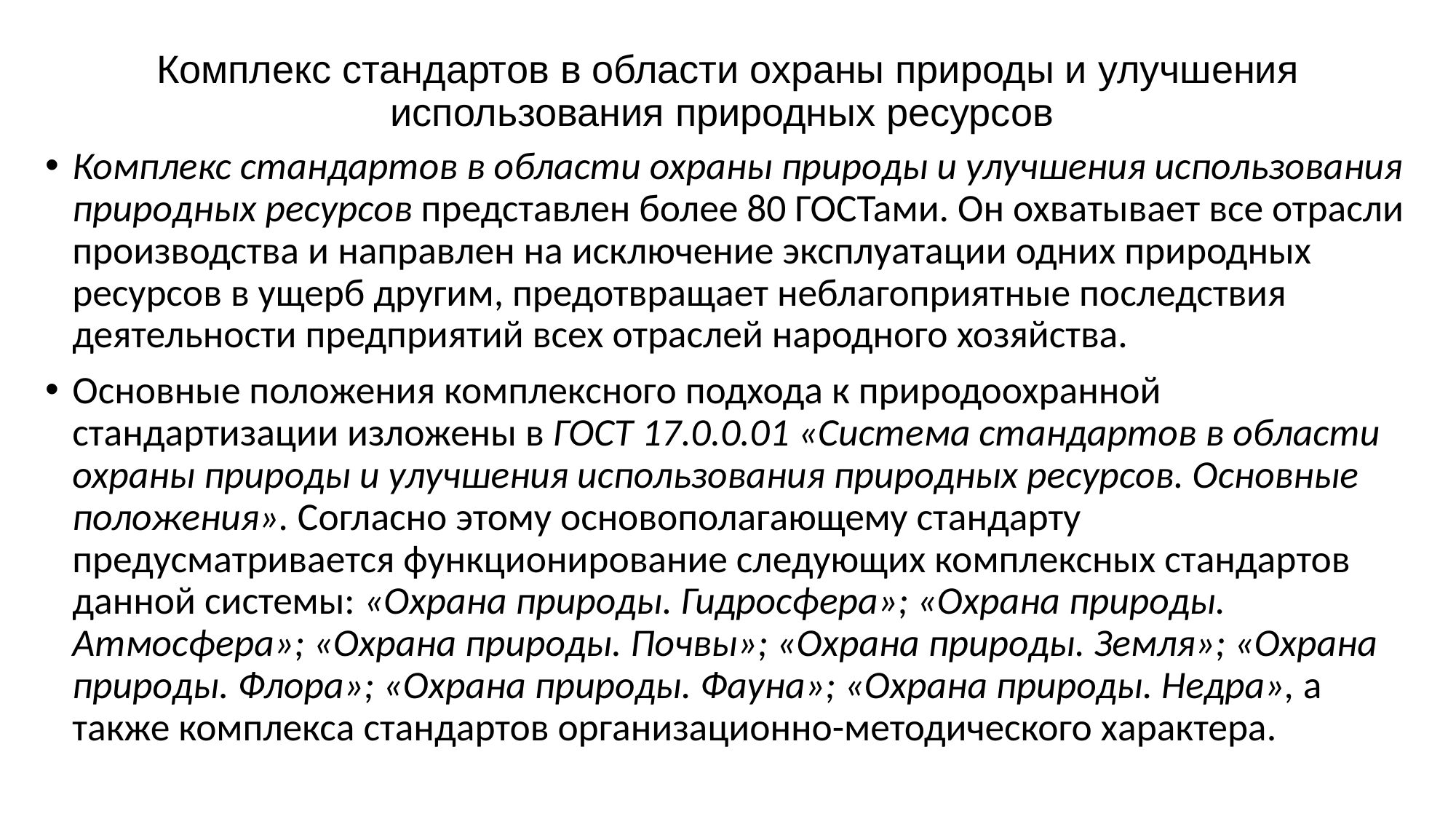

# Комплекс стандартов в области охраны природы и улучшения использования природных ресурсов
Комплекс стандартов в области охраны природы и улучшения использования природных ресурсов представлен более 80 ГОСТами. Он охватывает все отрасли производства и направлен на исключение эксплуатации одних природных ресурсов в ущерб другим, предотвращает неблагоприятные последствия деятельности предприятий всех отраслей народного хозяйства.
Основные положения комплексного подхода к природоохранной стандартизации изложены в ГОСТ 17.0.0.01 «Система стандартов в области охраны природы и улучшения использования природных ресурсов. Основные положения». Согласно этому основополагающему стандарту предусматривается функционирование следующих комплексных стандартов данной системы: «Охрана природы. Гидросфера»; «Охрана природы. Атмосфера»; «Охрана природы. Почвы»; «Охрана природы. Земля»; «Охрана природы. Флора»; «Охрана природы. Фауна»; «Охрана природы. Недра», а также комплекса стандартов организационно-методического характера.